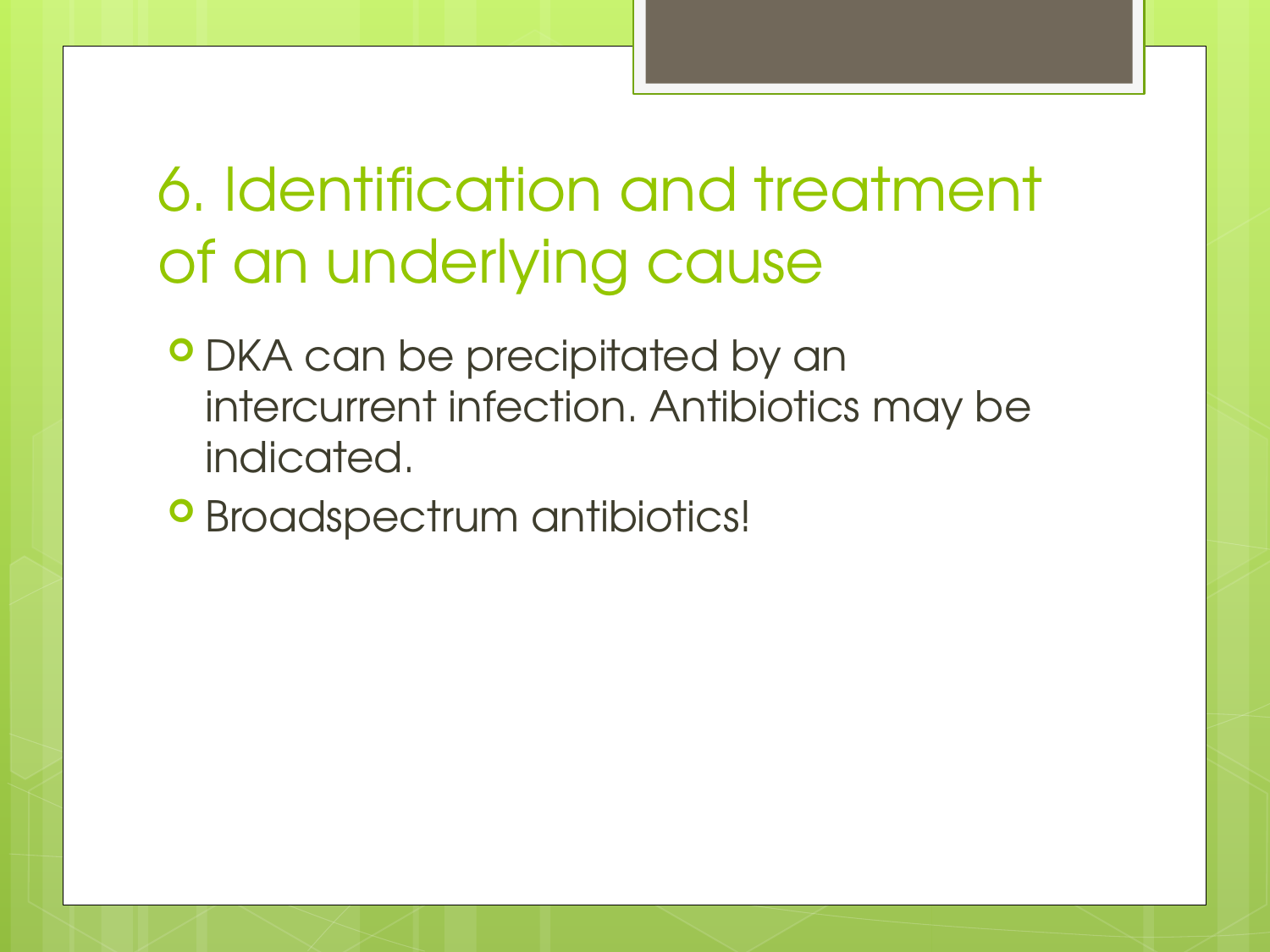

# 6. Identification and treatment of an underlying cause
DKA can be precipitated by an intercurrent infection. Antibiotics may be indicated.
Broadspectrum antibiotics!